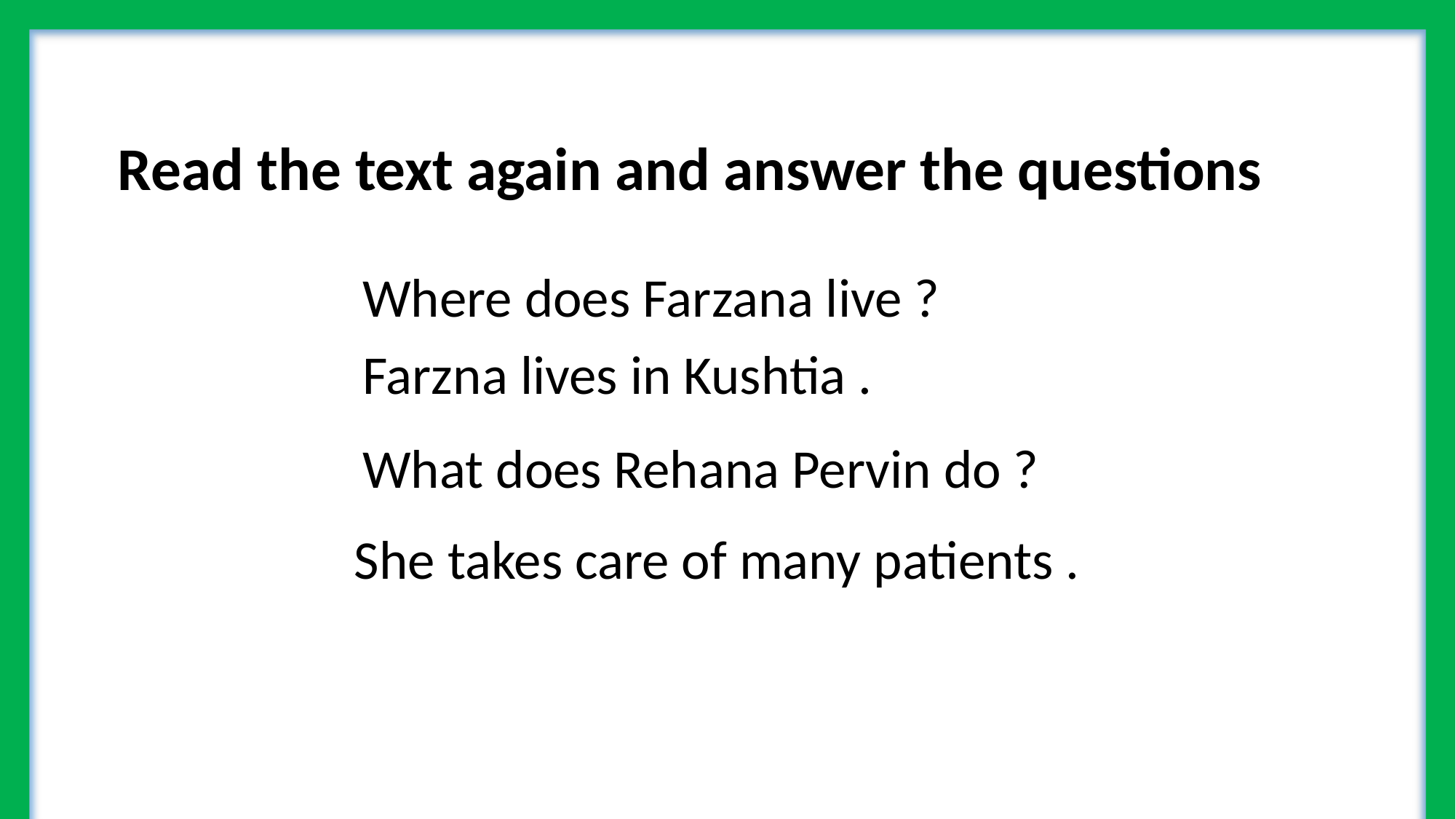

Read the text again and answer the questions
Where does Farzana live ?
Farzna lives in Kushtia .
What does Rehana Pervin do ?
She takes care of many patients .